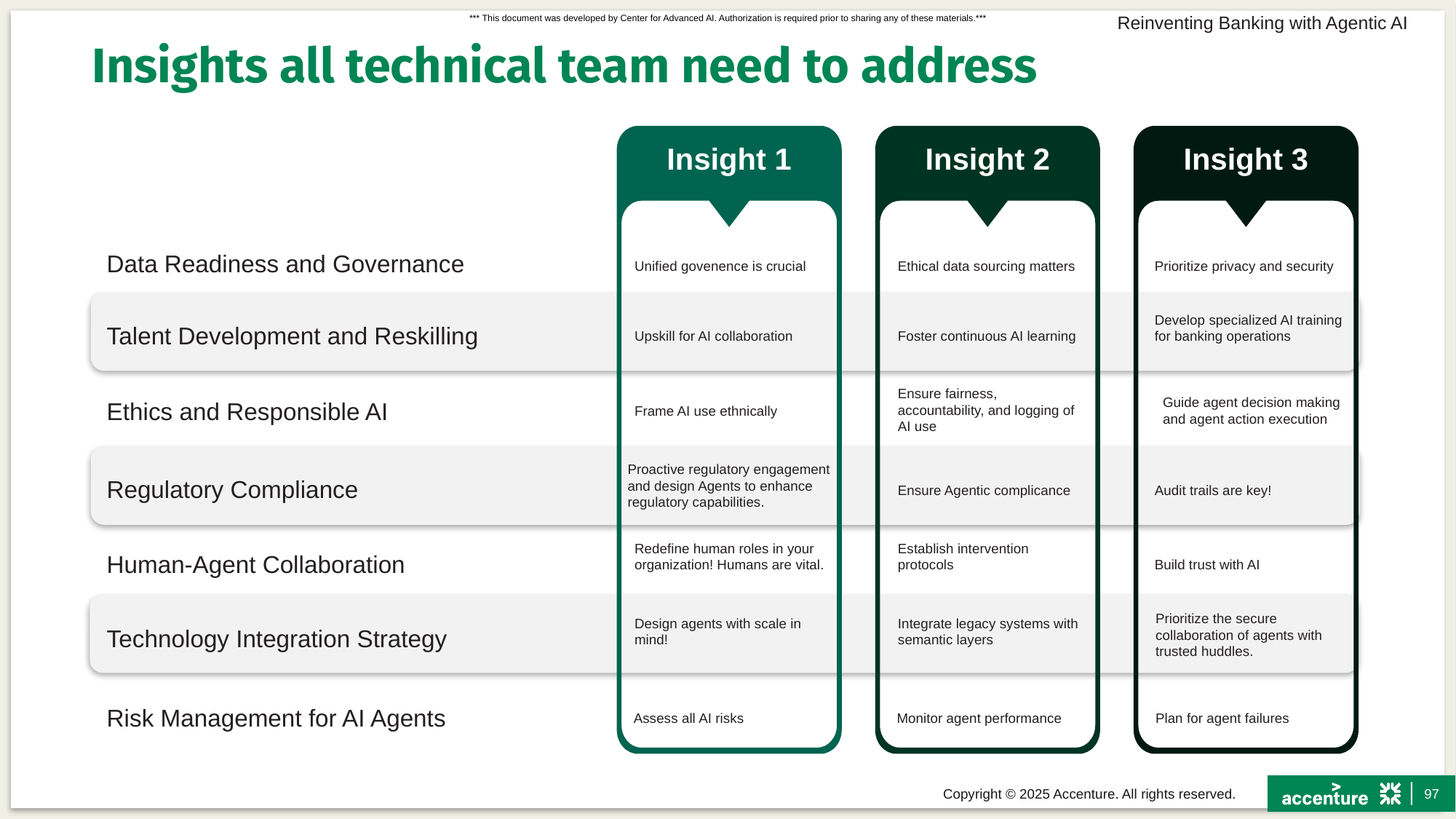

Insights all technical team need to address
Insight 1
Insight 2
Insight 3
Data Readiness and Governance
Unified govenence is crucial
Ethical data sourcing matters
Prioritize privacy and security

Develop specialized AI training for banking operations
Talent Development and Reskilling
Upskill for AI collaboration
Foster continuous AI learning
Ensure fairness, accountability, and logging of AI use
Guide agent decision making and agent action execution
Ethics and Responsible AI
Frame AI use ethnically

Proactive regulatory engagement and design Agents to enhance regulatory capabilities.
Regulatory Compliance
Ensure Agentic complicance
Audit trails are key!
Redefine human roles in your organization! Humans are vital.
Establish intervention protocols
Human-Agent Collaboration
Build trust with AI

Prioritize the secure collaboration of agents with trusted huddles.
Design agents with scale in mind!
Integrate legacy systems with semantic layers
Technology Integration Strategy
Risk Management for AI Agents
Assess all AI risks
Monitor agent performance
Plan for agent failures